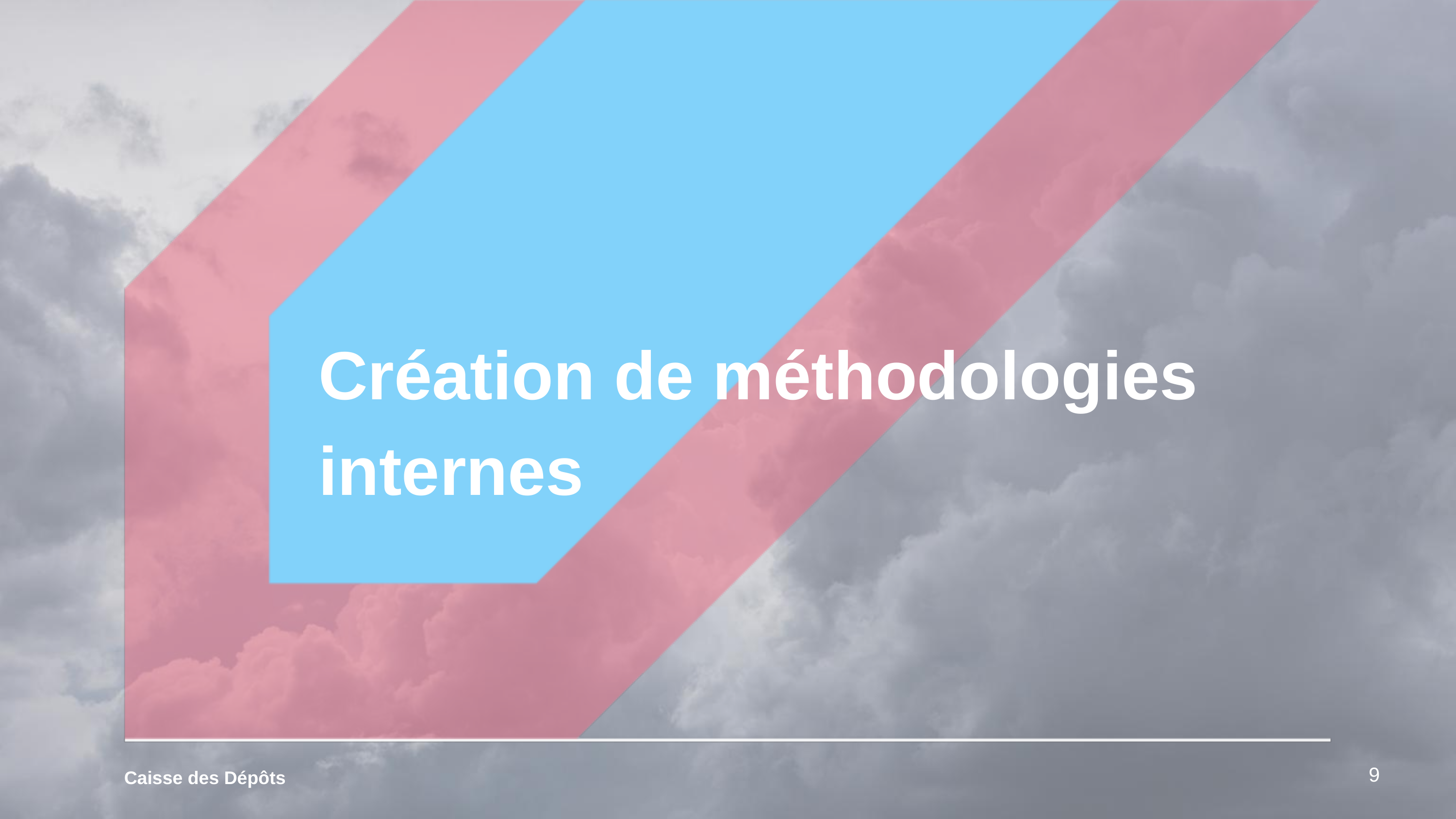

Création de méthodologies internes
9
Caisse des Dépôts